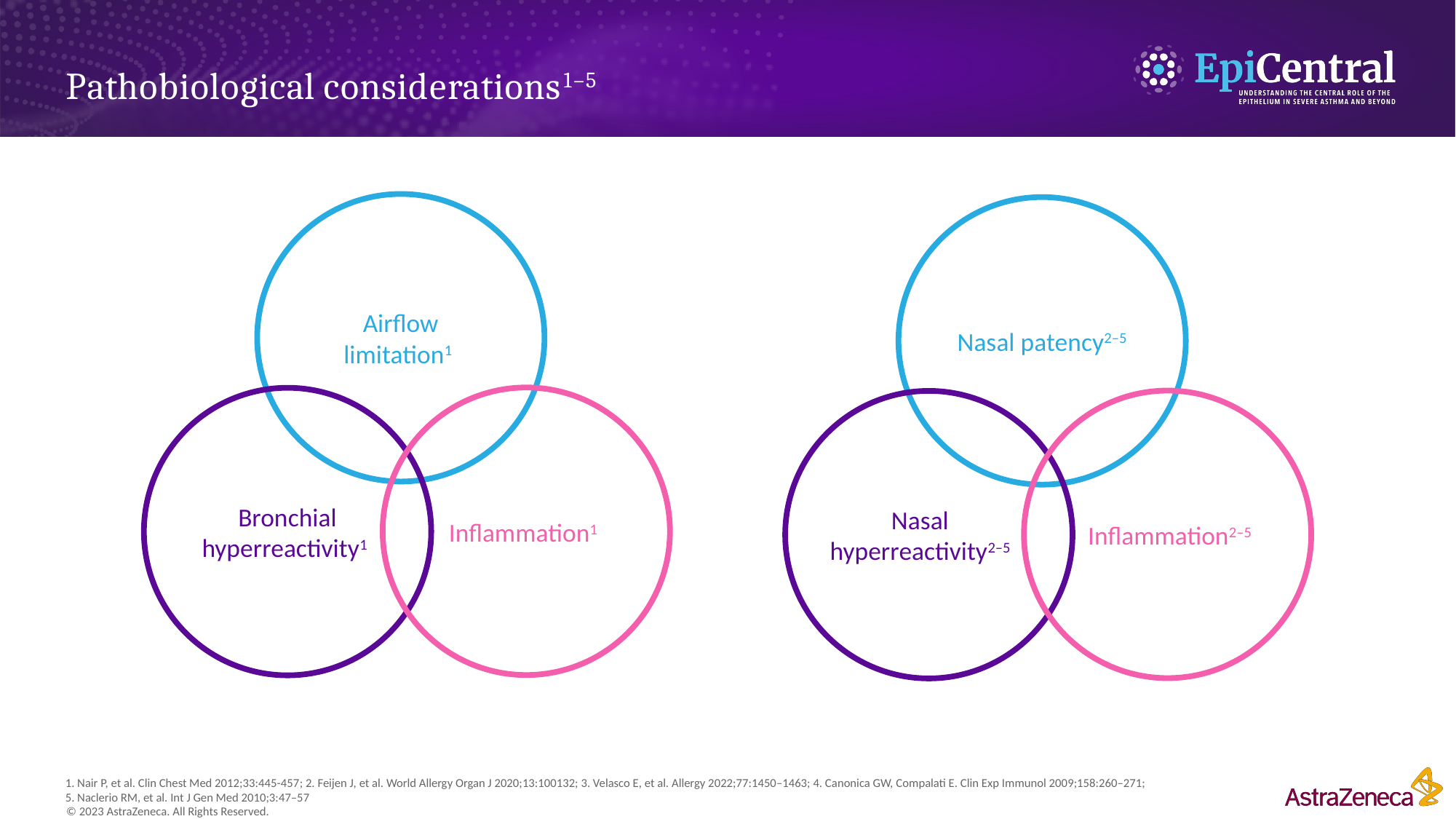

# Pathobiological considerations1–5
Airflow limitation1
Inflammation1
Bronchial hyperreactivity1
Nasal patency2–5
Inflammation2–5
Nasal hyperreactivity2–5
1. Nair P, et al. Clin Chest Med 2012;33:445-457; 2. Feijen J, et al. World Allergy Organ J 2020;13:100132; 3. Velasco E, et al. Allergy 2022;77:1450–1463; 4. Canonica GW, Compalati E. Clin Exp Immunol 2009;158:260–271;
5. Naclerio RM, et al. Int J Gen Med 2010;3:47–57